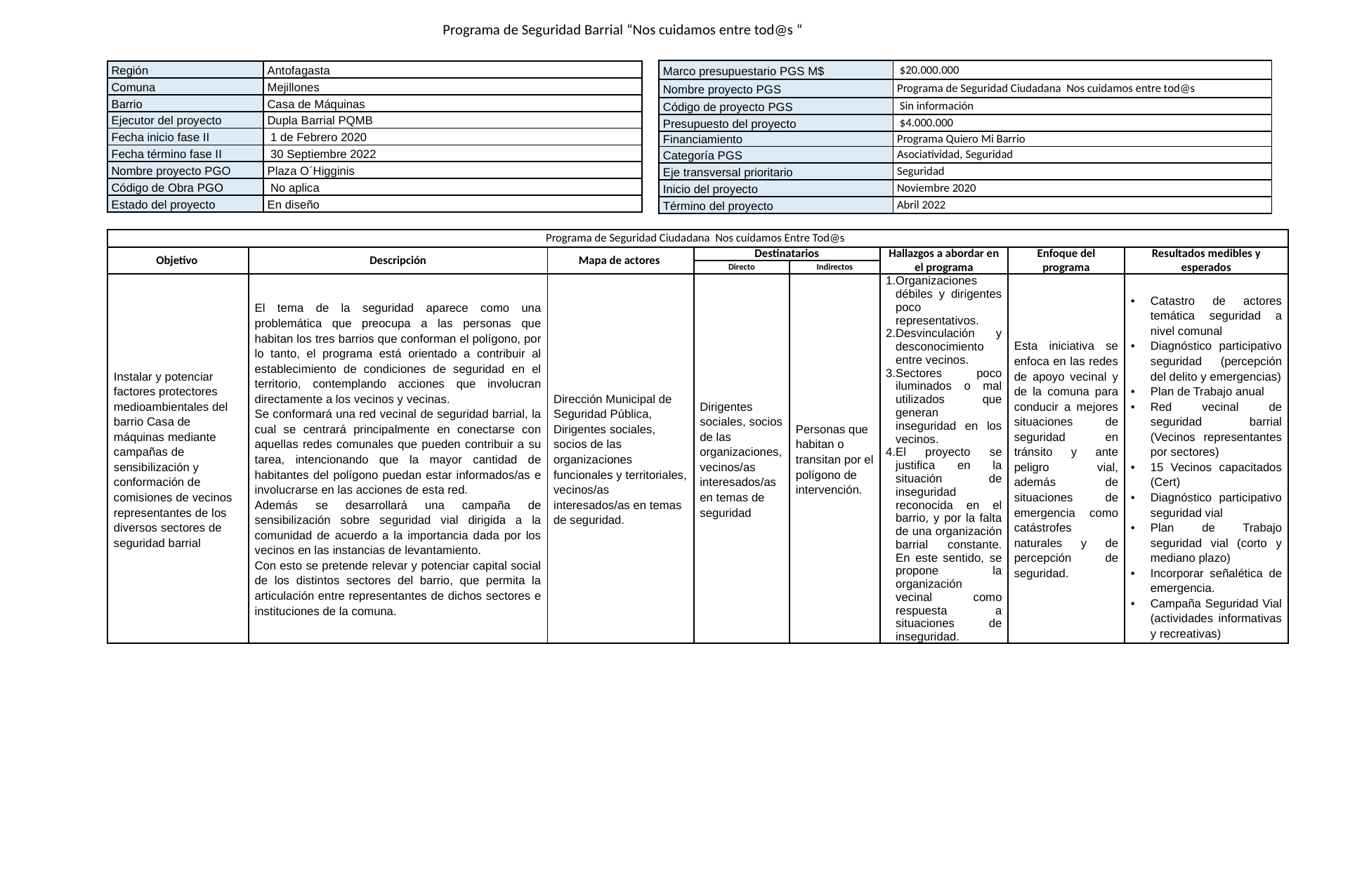

Programa de Seguridad Barrial “Nos cuidamos entre tod@s “
| Marco presupuestario PGS M$ | $20.000.000 |
| --- | --- |
| Nombre proyecto PGS | Programa de Seguridad Ciudadana Nos cuidamos entre tod@s |
| Código de proyecto PGS | Sin información |
| Presupuesto del proyecto | $4.000.000 |
| Financiamiento | Programa Quiero Mi Barrio |
| Categoría PGS | Asociatividad, Seguridad |
| Eje transversal prioritario | Seguridad |
| Inicio del proyecto | Noviembre 2020 |
| Término del proyecto | Abril 2022 |
| Región | Antofagasta |  |
| --- | --- | --- |
| Comuna | Mejillones |  |
| Barrio | Casa de Máquinas |  |
| Ejecutor del proyecto | Dupla Barrial PQMB |  |
| Fecha inicio fase II | 1 de Febrero 2020 |  |
| Fecha término fase II | 30 Septiembre 2022 |  |
| Nombre proyecto PGO | Plaza O´Higginis |  |
| Código de Obra PGO | No aplica |  |
| Estado del proyecto | En diseño |  |
| Programa de Seguridad Ciudadana Nos cuidamos Entre Tod@s |  |  |  |  |  |  |  |
| --- | --- | --- | --- | --- | --- | --- | --- |
| Objetivo | Descripción | Mapa de actores | Destinatarios |  | Hallazgos a abordar en el programa | Enfoque del programa | Resultados medibles y esperados |
|  |  |  | Directo | Indirectos |  |  |  |
| Instalar y potenciar factores protectores medioambientales del barrio Casa de máquinas mediante campañas de sensibilización y conformación de comisiones de vecinos representantes de los diversos sectores de seguridad barrial | El tema de la seguridad aparece como una problemática que preocupa a las personas que habitan los tres barrios que conforman el polígono, por lo tanto, el programa está orientado a contribuir al establecimiento de condiciones de seguridad en el territorio, contemplando acciones que involucran directamente a los vecinos y vecinas. Se conformará una red vecinal de seguridad barrial, la cual se centrará principalmente en conectarse con aquellas redes comunales que pueden contribuir a su tarea, intencionando que la mayor cantidad de habitantes del polígono puedan estar informados/as e involucrarse en las acciones de esta red. Además se desarrollará una campaña de sensibilización sobre seguridad vial dirigida a la comunidad de acuerdo a la importancia dada por los vecinos en las instancias de levantamiento. Con esto se pretende relevar y potenciar capital social de los distintos sectores del barrio, que permita la articulación entre representantes de dichos sectores e instituciones de la comuna. | Dirección Municipal de Seguridad Pública, Dirigentes sociales, socios de las organizaciones funcionales y territoriales, vecinos/as interesados/as en temas de seguridad. | Dirigentes sociales, socios de las organizaciones, vecinos/as interesados/as en temas de seguridad | Personas que habitan o transitan por el polígono de intervención. | Organizaciones débiles y dirigentes poco representativos. Desvinculación y desconocimiento entre vecinos. Sectores poco iluminados o mal utilizados que generan inseguridad en los vecinos. El proyecto se justifica en la situación de inseguridad reconocida en el barrio, y por la falta de una organización barrial constante. En este sentido, se propone la organización vecinal como respuesta a situaciones de inseguridad. | Esta iniciativa se enfoca en las redes de apoyo vecinal y de la comuna para conducir a mejores situaciones de seguridad en tránsito y ante peligro vial, además de situaciones de emergencia como catástrofes naturales y de percepción de seguridad. | Catastro de actores temática seguridad a nivel comunal Diagnóstico participativo seguridad (percepción del delito y emergencias) Plan de Trabajo anual Red vecinal de seguridad barrial (Vecinos representantes por sectores) 15 Vecinos capacitados (Cert) Diagnóstico participativo seguridad vial Plan de Trabajo seguridad vial (corto y mediano plazo) Incorporar señalética de emergencia. Campaña Seguridad Vial (actividades informativas y recreativas) |